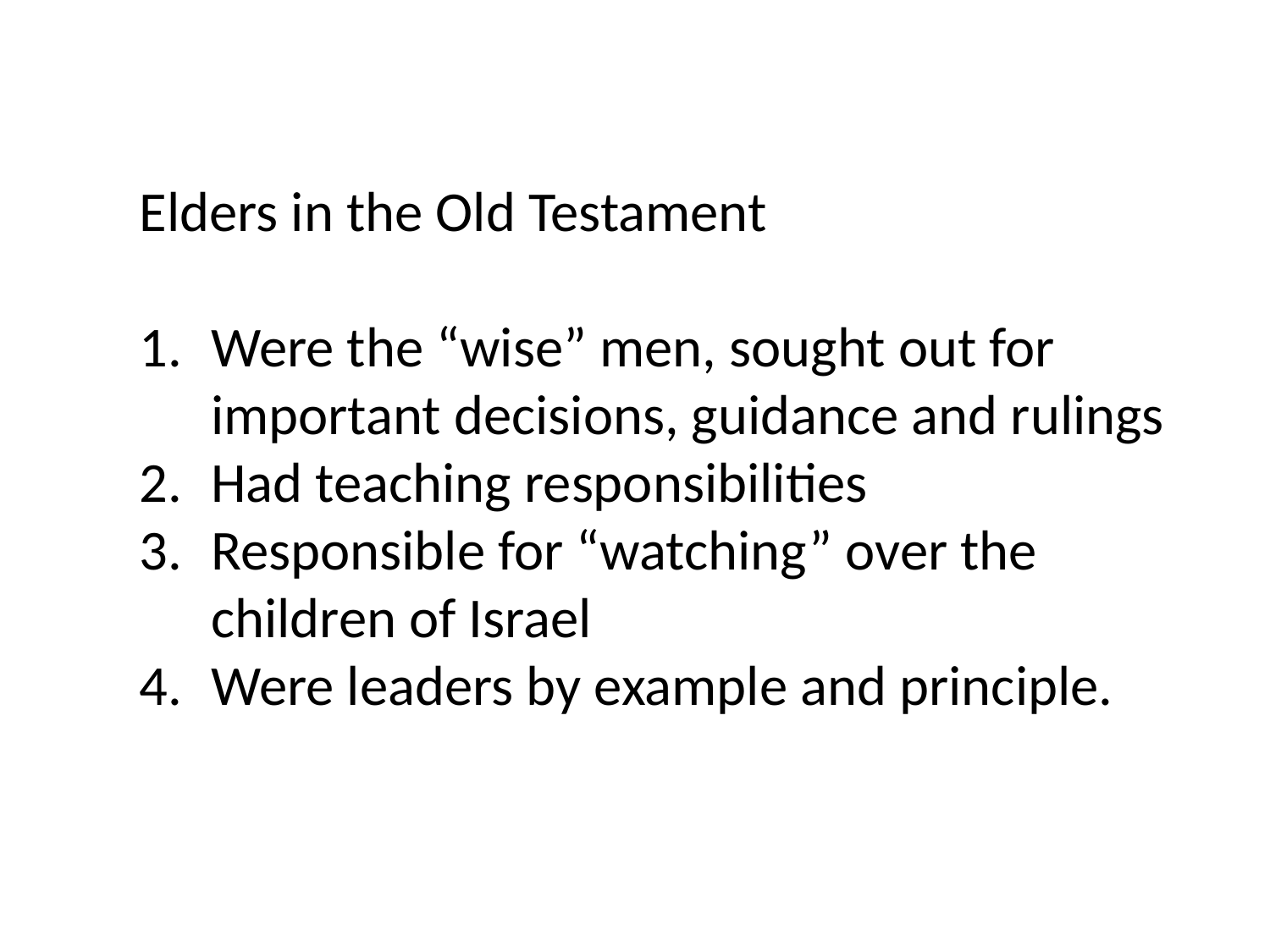

Elders in the Old Testament

Were the “wise” men, sought out for important decisions, guidance and rulings
Had teaching responsibilities
Responsible for “watching” over the children of Israel
Were leaders by example and principle.